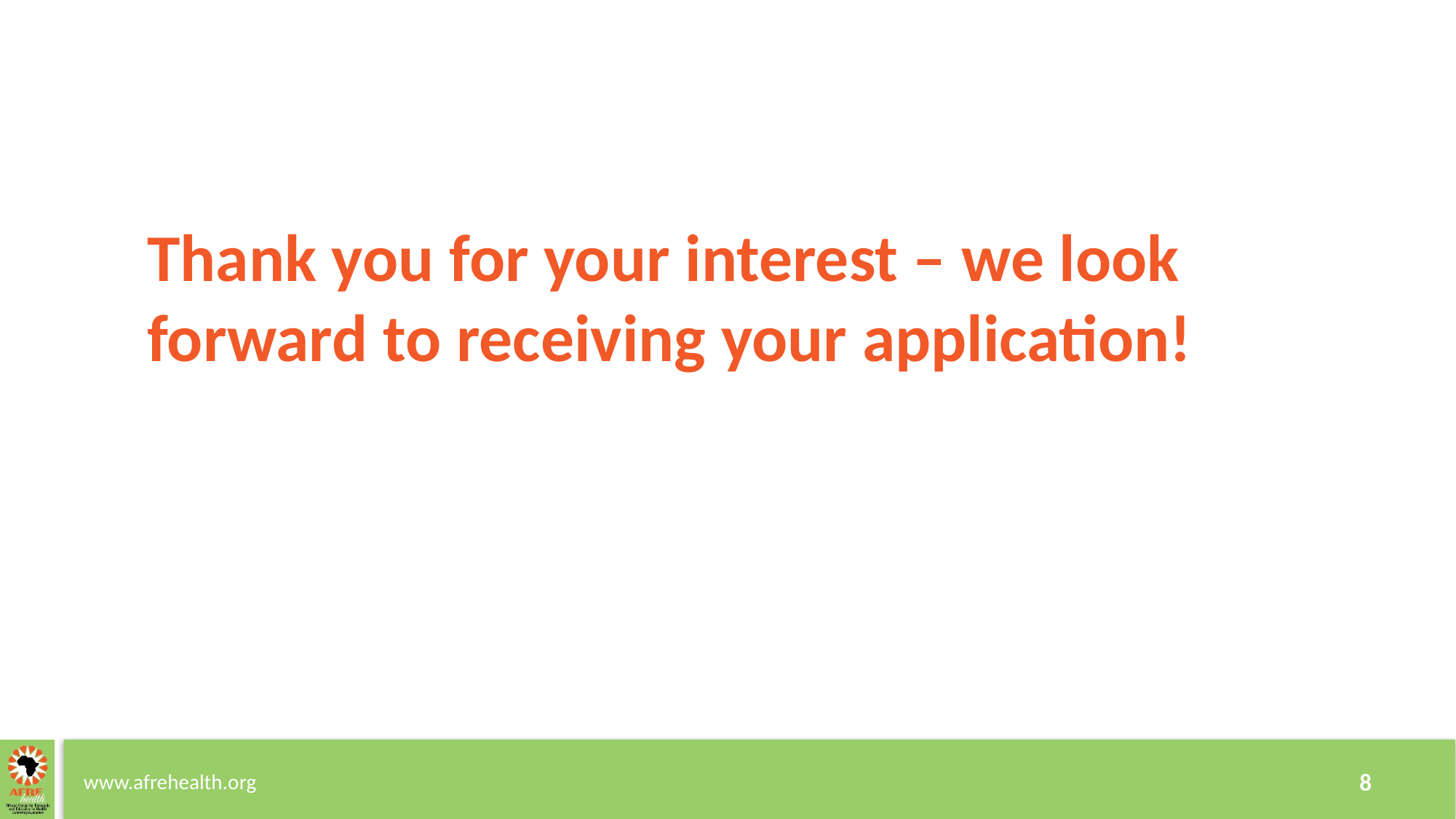

# Thank you for your interest – we look forward to receiving your application!
www.afrehealth.org
8